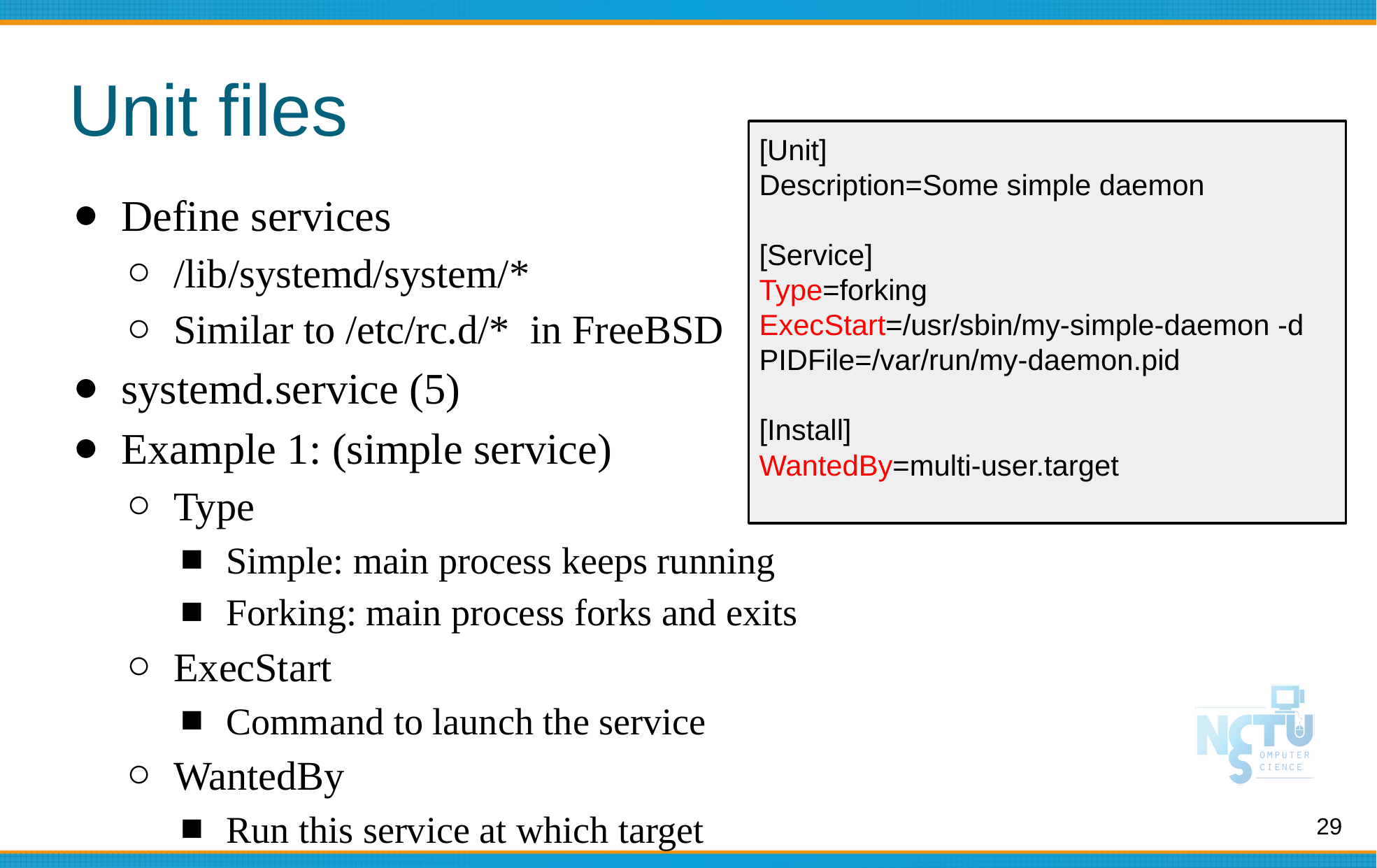

# Unit files
[Unit]
Description=Some simple daemon

[Service]
Type=forking
ExecStart=/usr/sbin/my-simple-daemon -d
PIDFile=/var/run/my-daemon.pid

[Install]
WantedBy=multi-user.target
Define services
/lib/systemd/system/*
Similar to /etc/rc.d/*  in FreeBSD
systemd.service (5)
Example 1: (simple service)
Type
Simple: main process keeps running
Forking: main process forks and exits
ExecStart
Command to launch the service
WantedBy
Run this service at which target

29